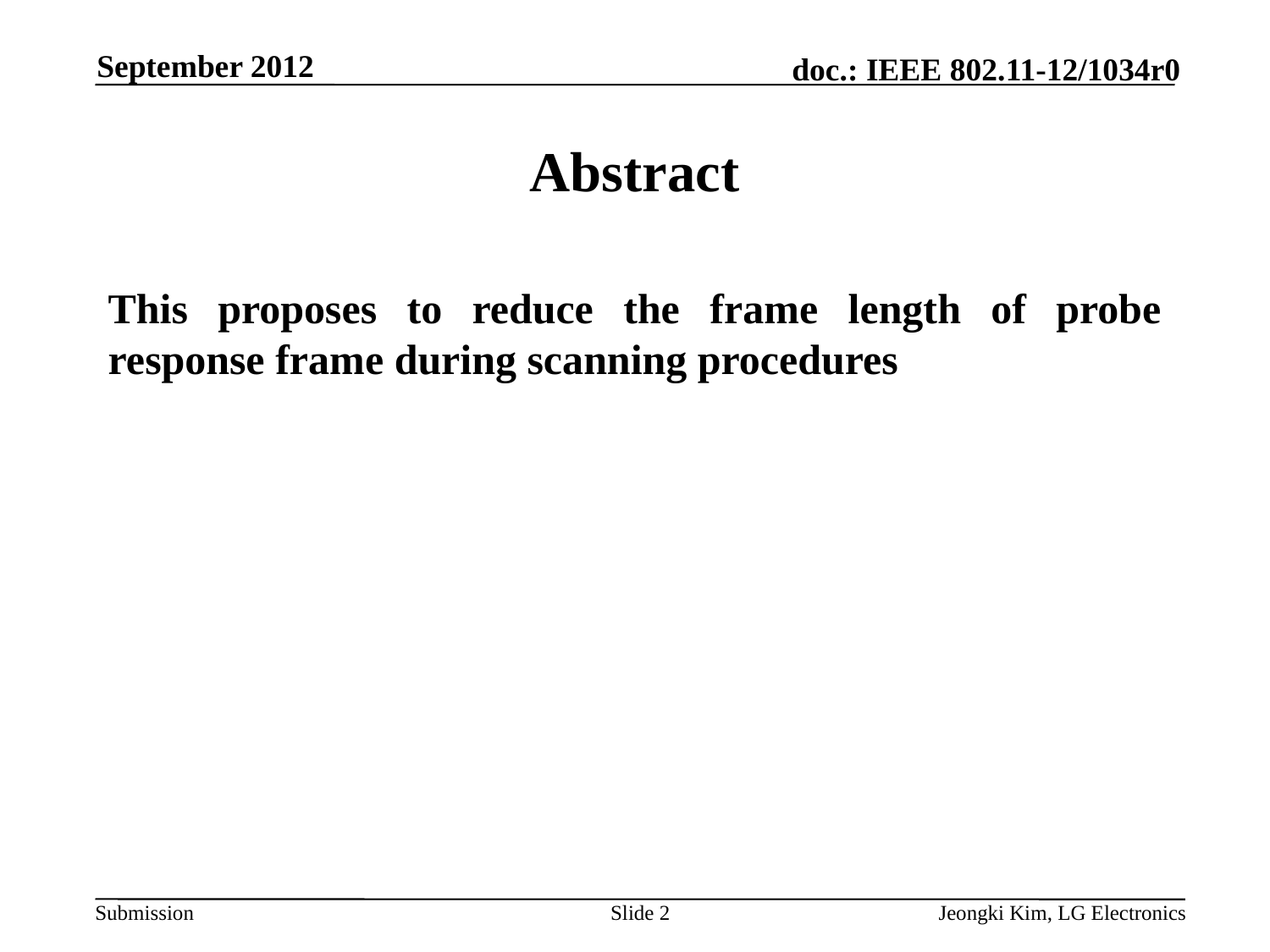

September 2012
# Abstract
This proposes to reduce the frame length of probe response frame during scanning procedures

Slide 2
Jeongki Kim, LG Electronics